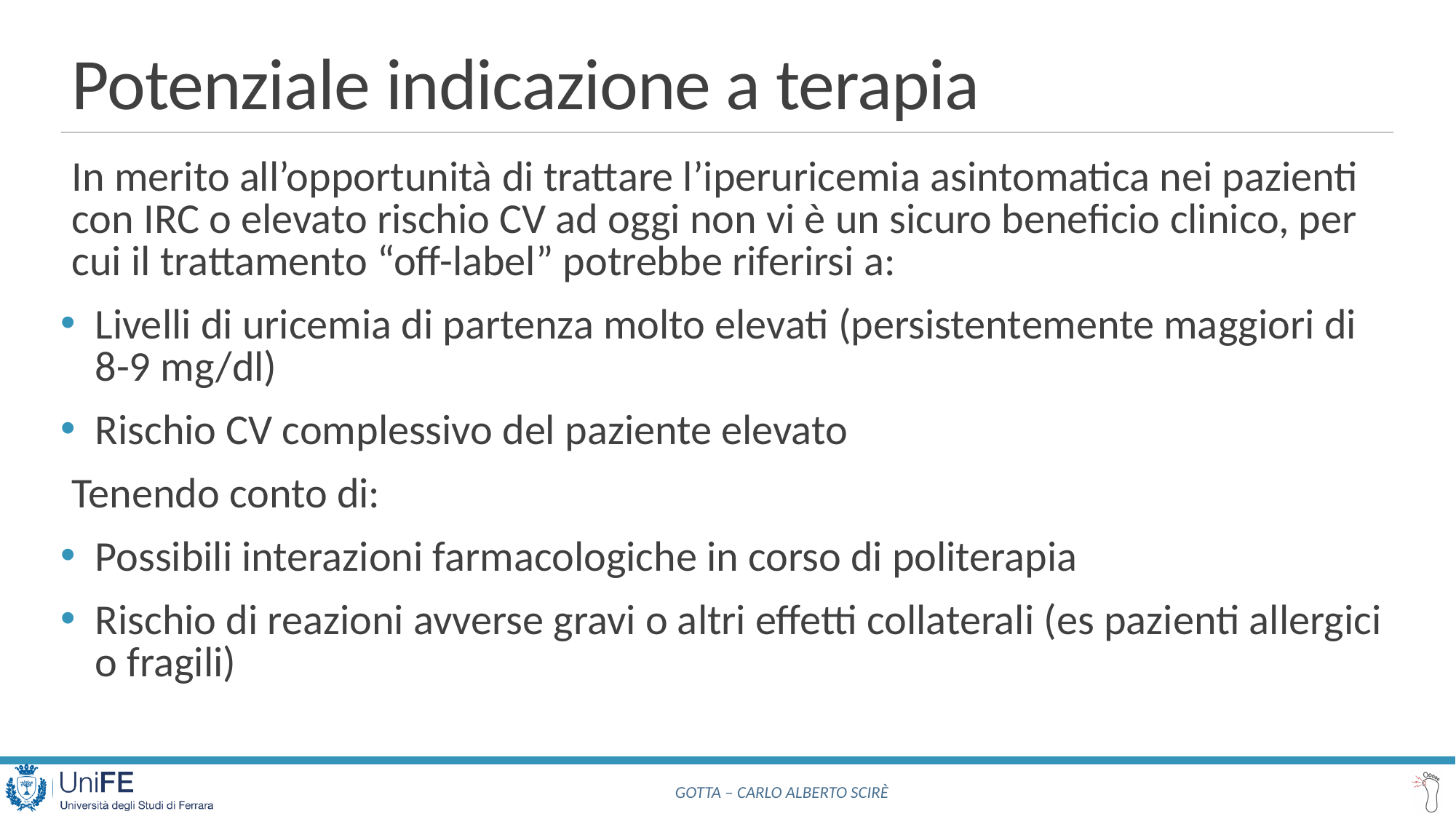

# Potenziale indicazione a terapia
In merito all’opportunità di trattare l’iperuricemia asintomatica nei pazienti con IRC o elevato rischio CV ad oggi non vi è un sicuro beneficio clinico, per cui il trattamento “off-label” potrebbe riferirsi a:
Livelli di uricemia di partenza molto elevati (persistentemente maggiori di 8-9 mg/dl)
Rischio CV complessivo del paziente elevato
Tenendo conto di:
Possibili interazioni farmacologiche in corso di politerapia
Rischio di reazioni avverse gravi o altri effetti collaterali (es pazienti allergici o fragili)